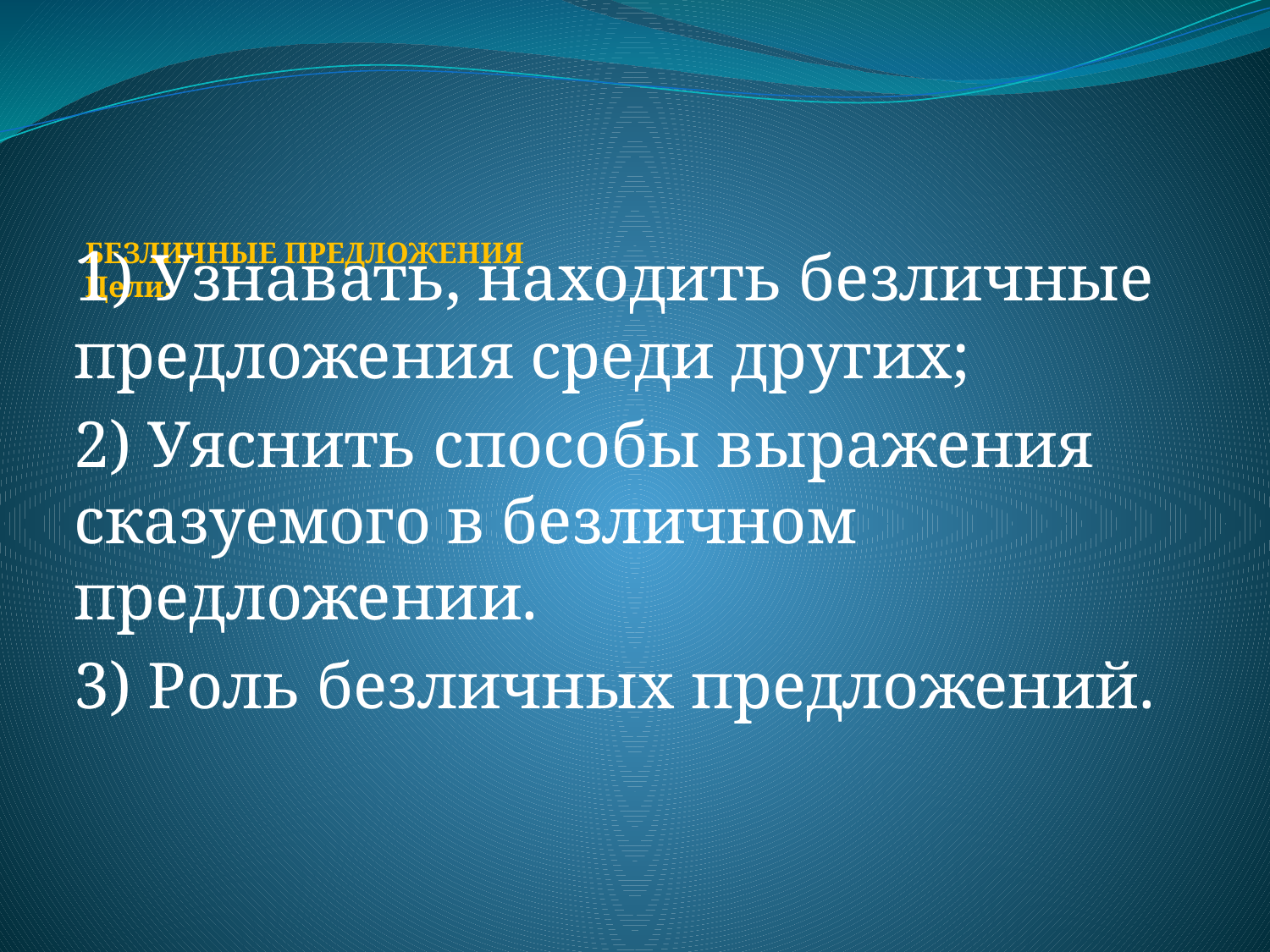

# БЕЗЛИЧНЫЕ ПРЕДЛОЖЕНИЯ Цели:
1) Узнавать, находить безличные предложения среди других;
2) Уяснить способы выражения сказуемого в безличном предложении.
3) Роль безличных предложений.